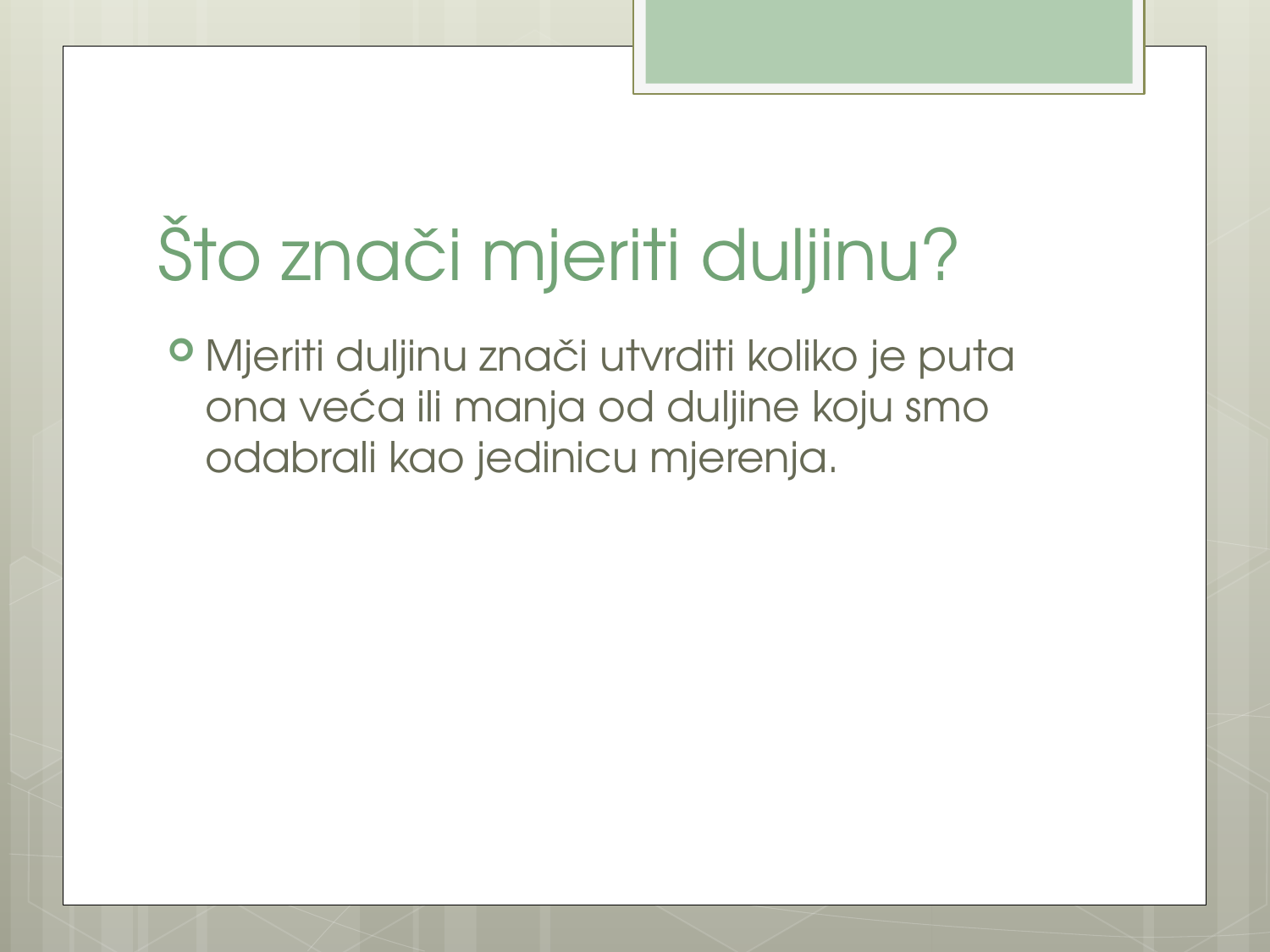

# Što znači mjeriti duljinu?
Mjeriti duljinu znači utvrditi koliko je puta ona veća ili manja od duljine koju smo odabrali kao jedinicu mjerenja.